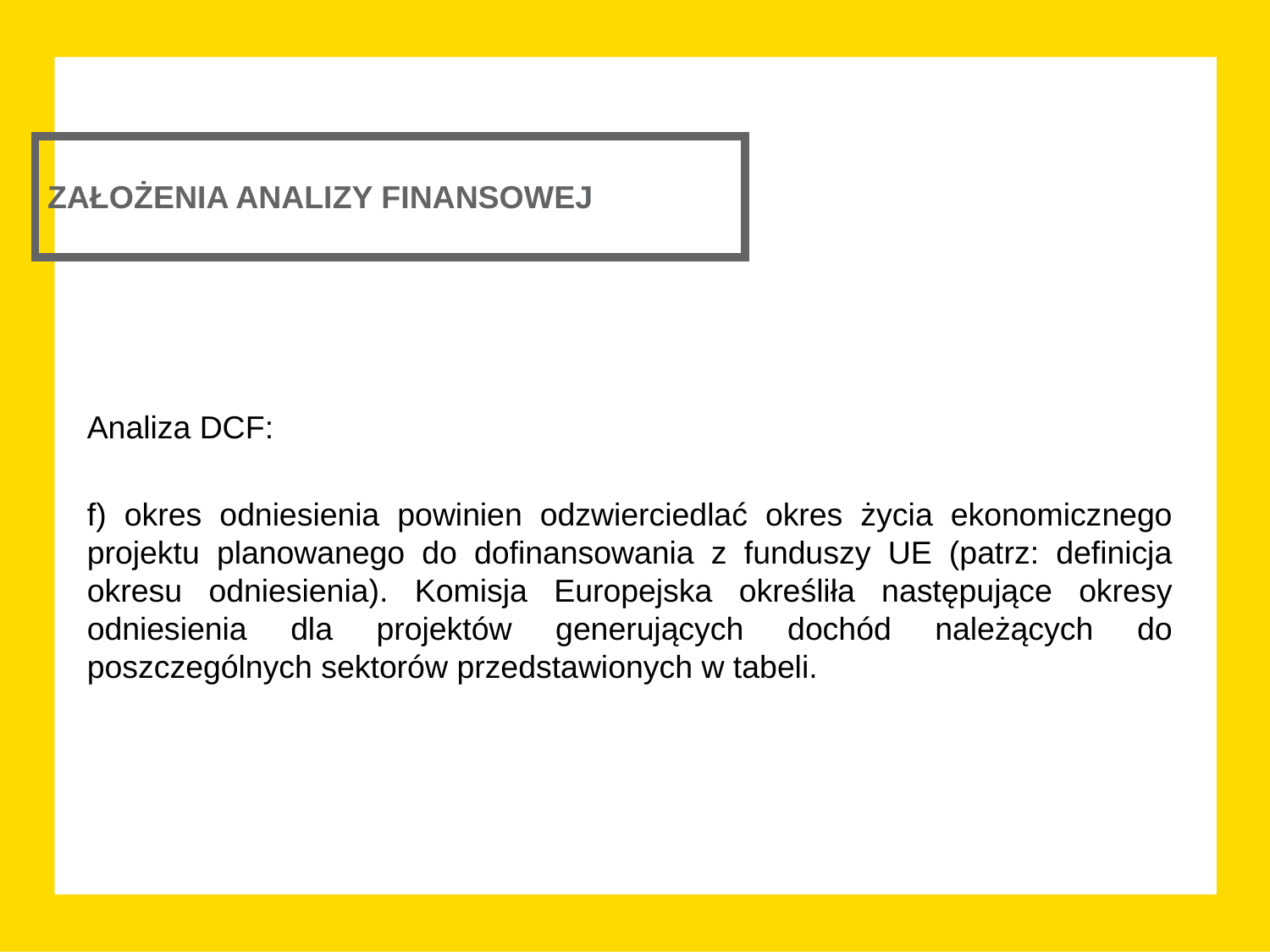

ZAŁOŻENIA ANALIZY FINANSOWEJ

Analiza DCF:

f) okres odniesienia powinien odzwierciedlać okres życia ekonomicznego projektu planowanego do dofinansowania z funduszy UE (patrz: definicja okresu odniesienia). Komisja Europejska określiła następujące okresy odniesienia dla projektów generujących dochód należących do poszczególnych sektorów przedstawionych w tabeli.